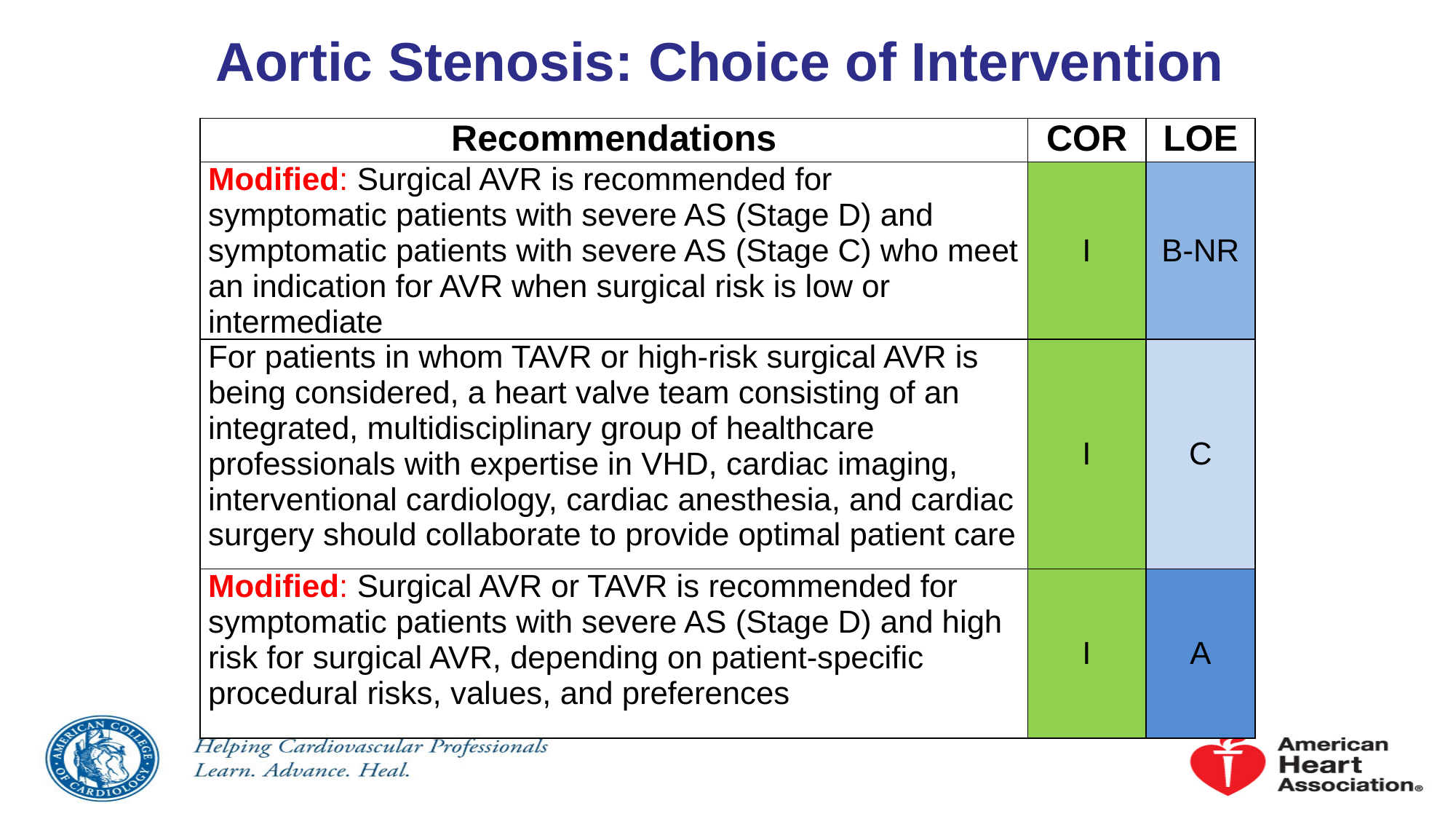

# Aortic Stenosis: Choice of Intervention
| Recommendations | COR | LOE |
| --- | --- | --- |
| Modified: Surgical AVR is recommended for symptomatic patients with severe AS (Stage D) and symptomatic patients with severe AS (Stage C) who meet an indication for AVR when surgical risk is low or intermediate | I | B-NR |
| For patients in whom TAVR or high-risk surgical AVR is being considered, a heart valve team consisting of an integrated, multidisciplinary group of healthcare professionals with expertise in VHD, cardiac imaging, interventional cardiology, cardiac anesthesia, and cardiac surgery should collaborate to provide optimal patient care | I | C |
| Modified: Surgical AVR or TAVR is recommended for symptomatic patients with severe AS (Stage D) and high risk for surgical AVR, depending on patient-specific procedural risks, values, and preferences | I | A |